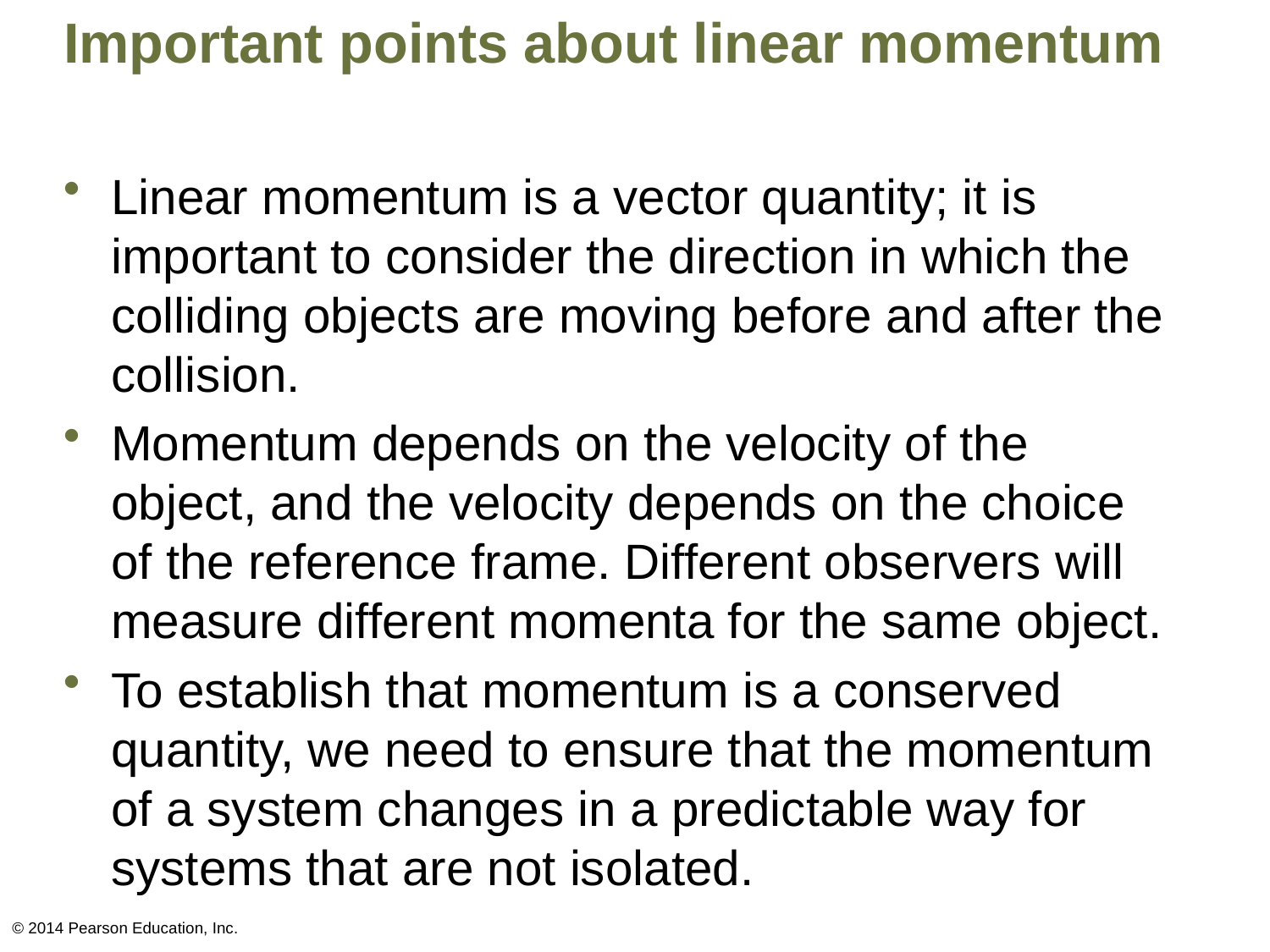

# Important points about linear momentum
Linear momentum is a vector quantity; it is important to consider the direction in which the colliding objects are moving before and after the collision.
Momentum depends on the velocity of the object, and the velocity depends on the choice of the reference frame. Different observers will measure different momenta for the same object.
To establish that momentum is a conserved quantity, we need to ensure that the momentum of a system changes in a predictable way for systems that are not isolated.
© 2014 Pearson Education, Inc.